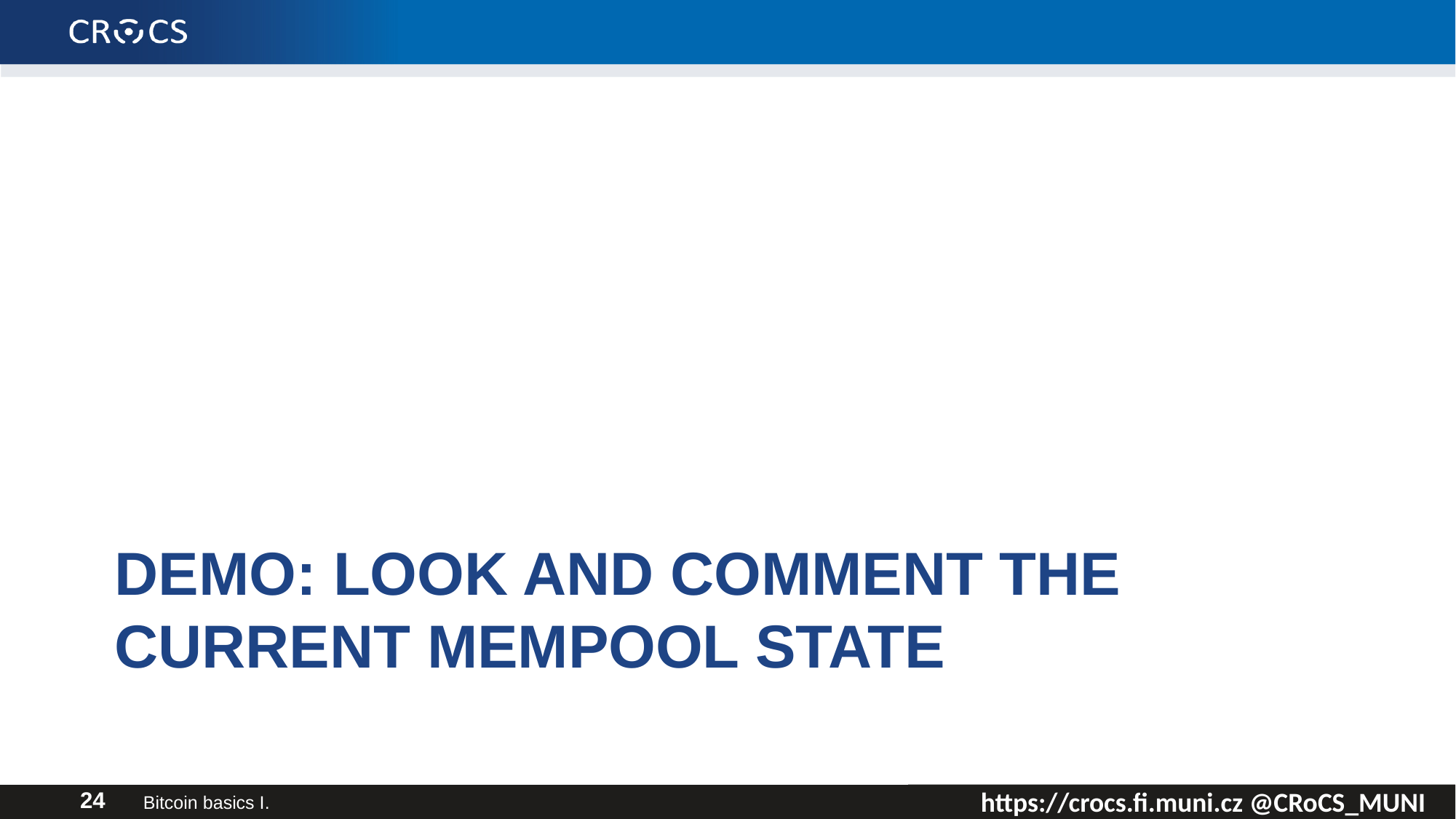

# Demo: look and comment the current mempool state
Bitcoin basics I.
24